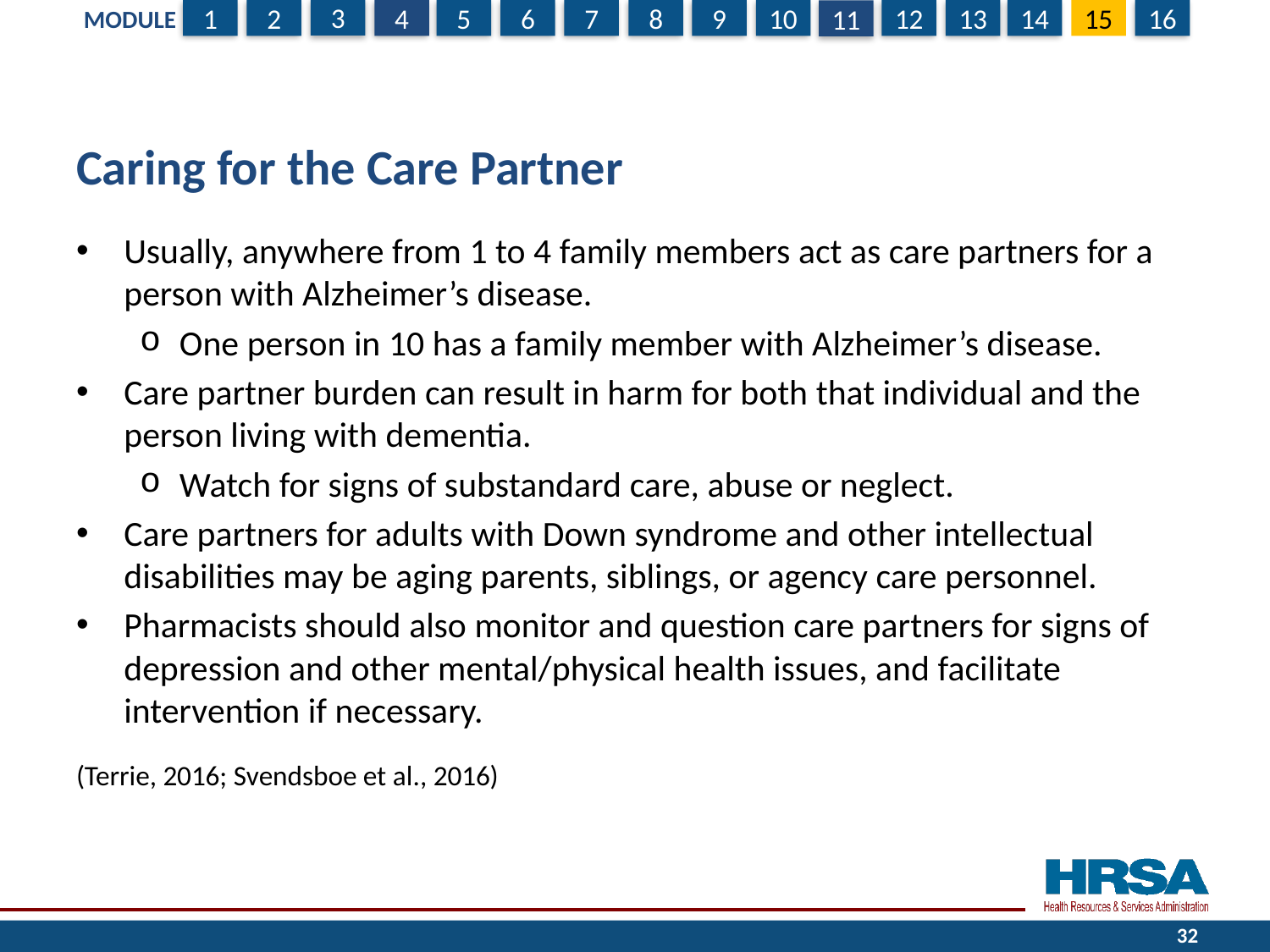

# Caring for the Care Partner
Usually, anywhere from 1 to 4 family members act as care partners for a person with Alzheimer’s disease.
One person in 10 has a family member with Alzheimer’s disease.
Care partner burden can result in harm for both that individual and the person living with dementia.
Watch for signs of substandard care, abuse or neglect.
Care partners for adults with Down syndrome and other intellectual disabilities may be aging parents, siblings, or agency care personnel.
Pharmacists should also monitor and question care partners for signs of depression and other mental/physical health issues, and facilitate intervention if necessary.
(Terrie, 2016; Svendsboe et al., 2016)